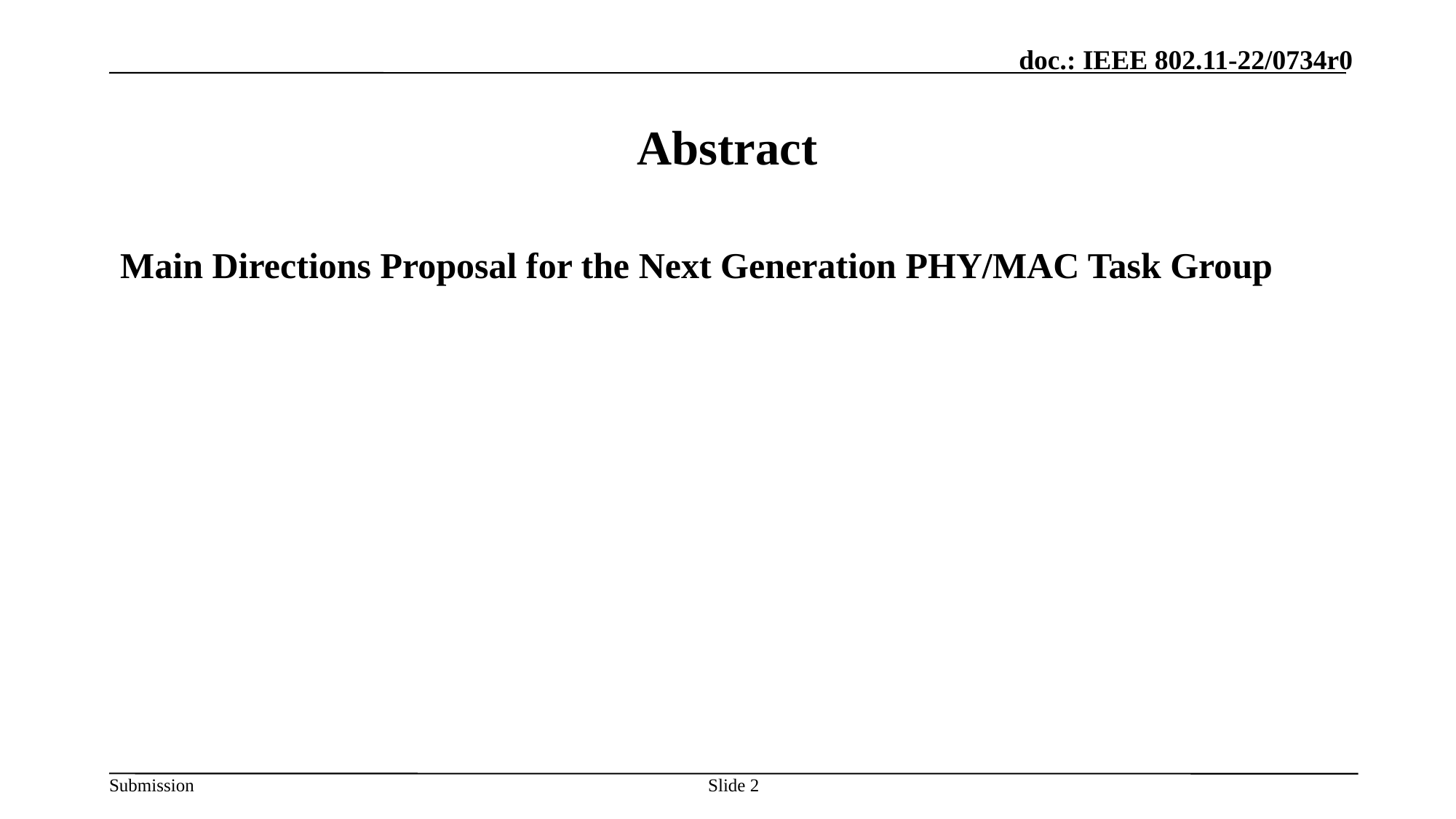

# Abstract
Main Directions Proposal for the Next Generation PHY/MAC Task Group
Slide 2